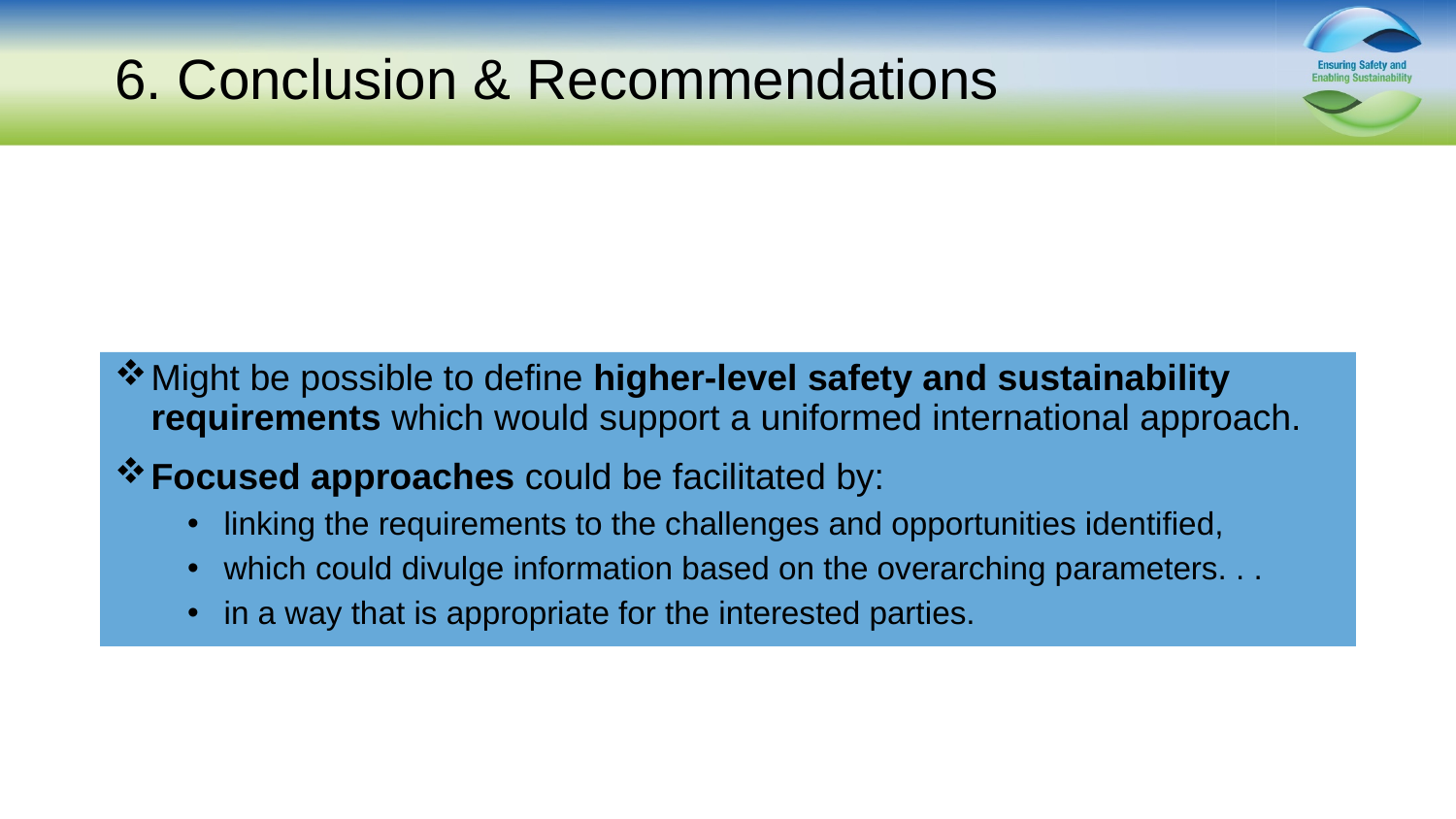

# 6. Conclusion & Recommendations
Might be possible to define higher-level safety and sustainability requirements which would support a uniformed international approach.
Focused approaches could be facilitated by:
linking the requirements to the challenges and opportunities identified,
which could divulge information based on the overarching parameters. . .
in a way that is appropriate for the interested parties.